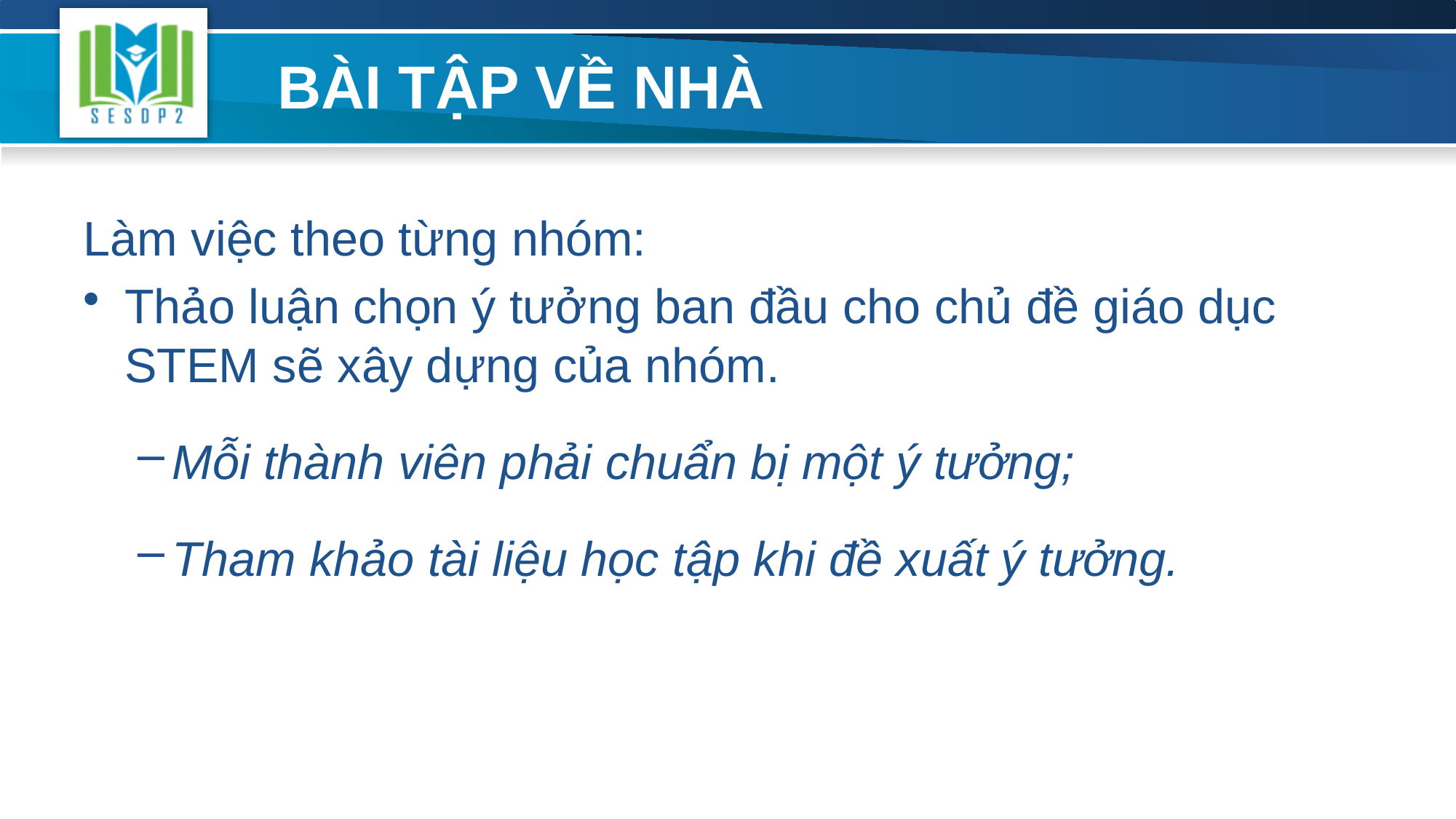

# BÀI TẬP VỀ NHÀ
Làm việc theo từng nhóm:
Thảo luận chọn ý tưởng ban đầu cho chủ đề giáo dục STEM sẽ xây dựng của nhóm.
Mỗi thành viên phải chuẩn bị một ý tưởng;
Tham khảo tài liệu học tập khi đề xuất ý tưởng.